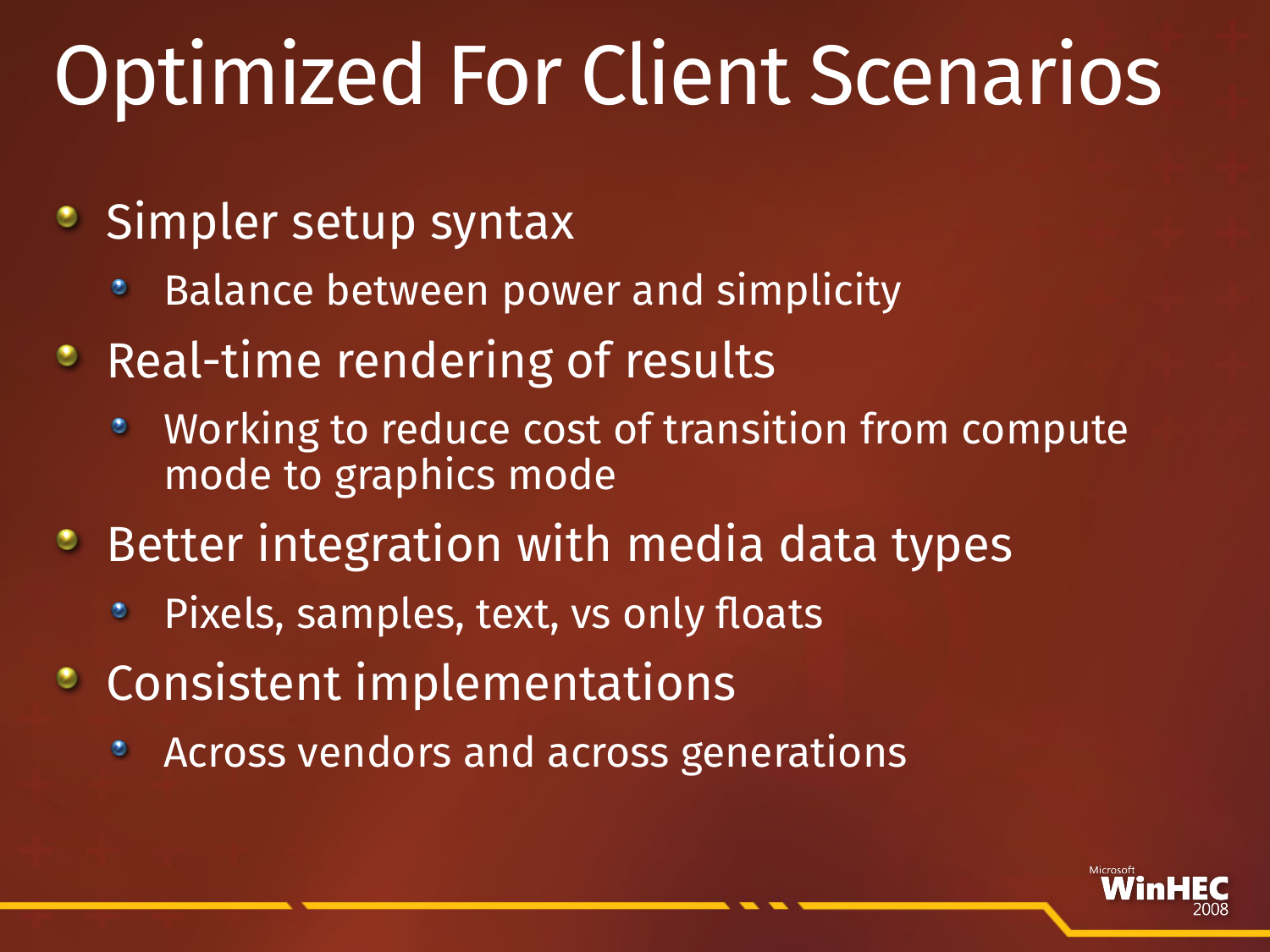

# Optimized For Client Scenarios
Simpler setup syntax
Balance between power and simplicity
Real-time rendering of results
Working to reduce cost of transition from compute mode to graphics mode
Better integration with media data types
Pixels, samples, text, vs only floats
Consistent implementations
Across vendors and across generations